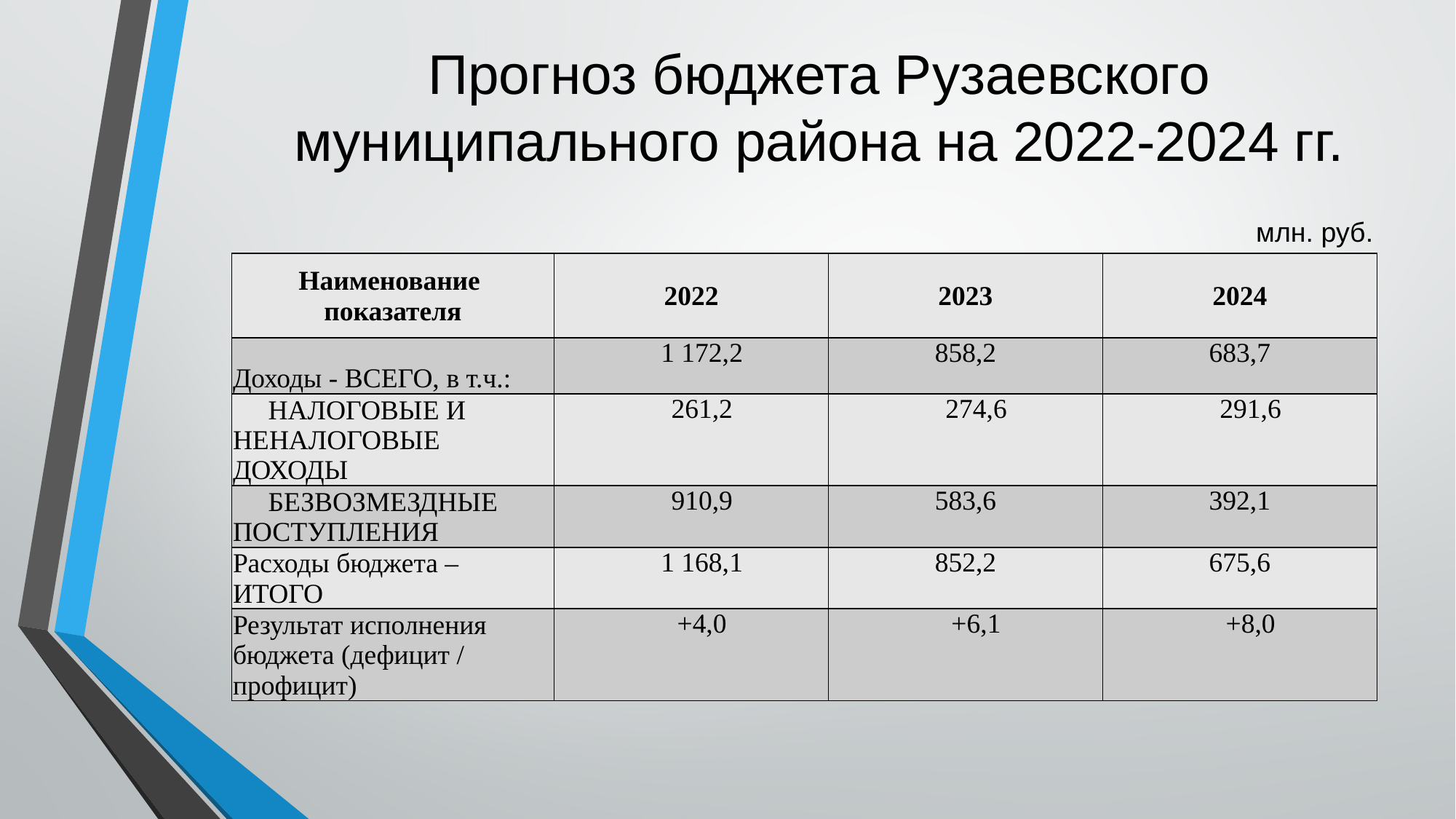

# Прогноз бюджета Рузаевского муниципального района на 2022-2024 гг.
млн. руб.
| Наименование показателя | 2022 | 2023 | 2024 |
| --- | --- | --- | --- |
| Доходы - ВСЕГО, в т.ч.: | 1 172,2 | 858,2 | 683,7 |
| НАЛОГОВЫЕ И НЕНАЛОГОВЫЕ ДОХОДЫ | 261,2 | 274,6 | 291,6 |
| БЕЗВОЗМЕЗДНЫЕ ПОСТУПЛЕНИЯ | 910,9 | 583,6 | 392,1 |
| Расходы бюджета – ИТОГО | 1 168,1 | 852,2 | 675,6 |
| Результат исполнения бюджета (дефицит / профицит) | +4,0 | +6,1 | +8,0 |